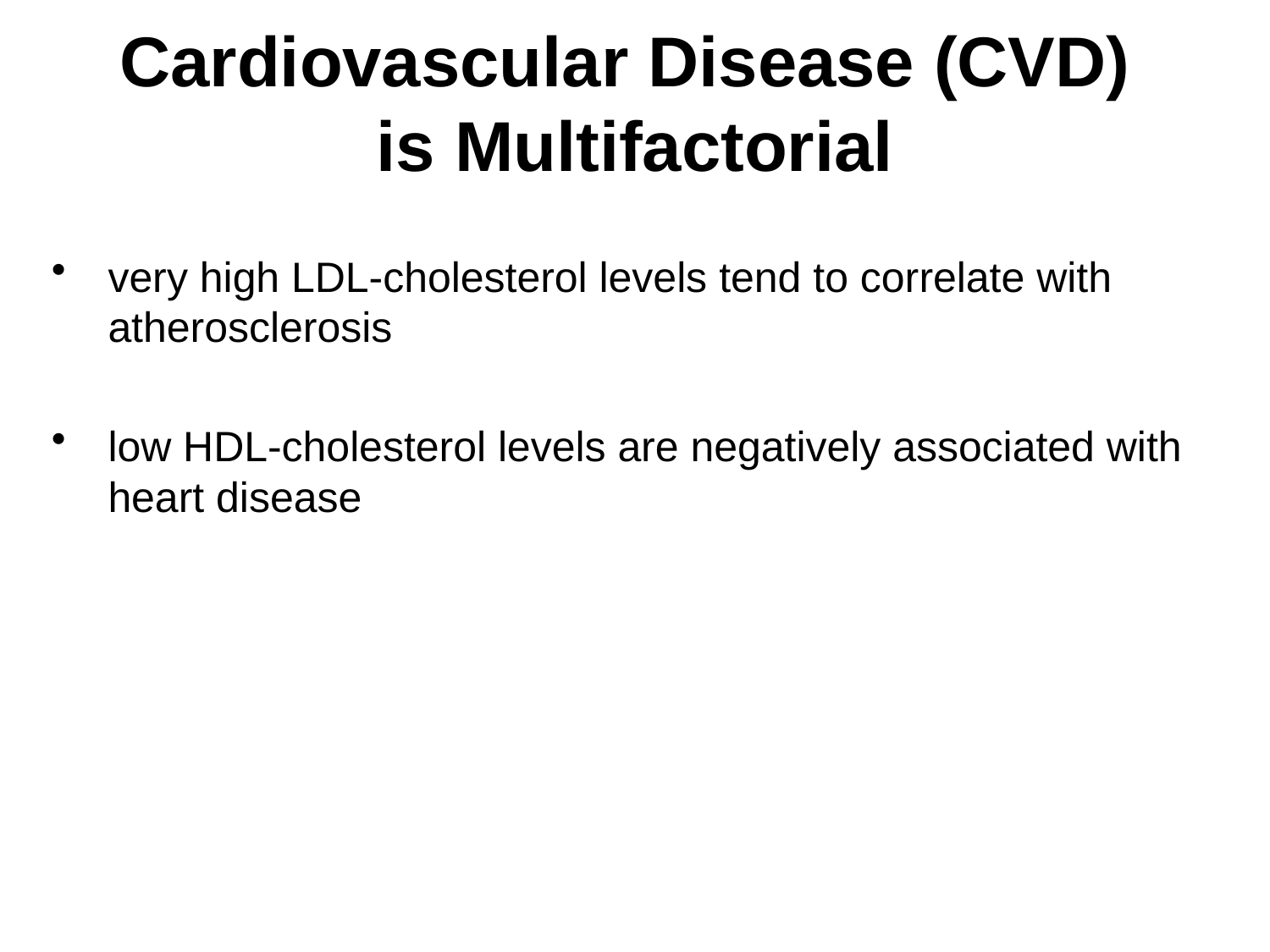

# Cardiovascular Disease (CVD) is Multifactorial
very high LDL-cholesterol levels tend to correlate with atherosclerosis

low HDL-cholesterol levels are negatively associated with heart disease